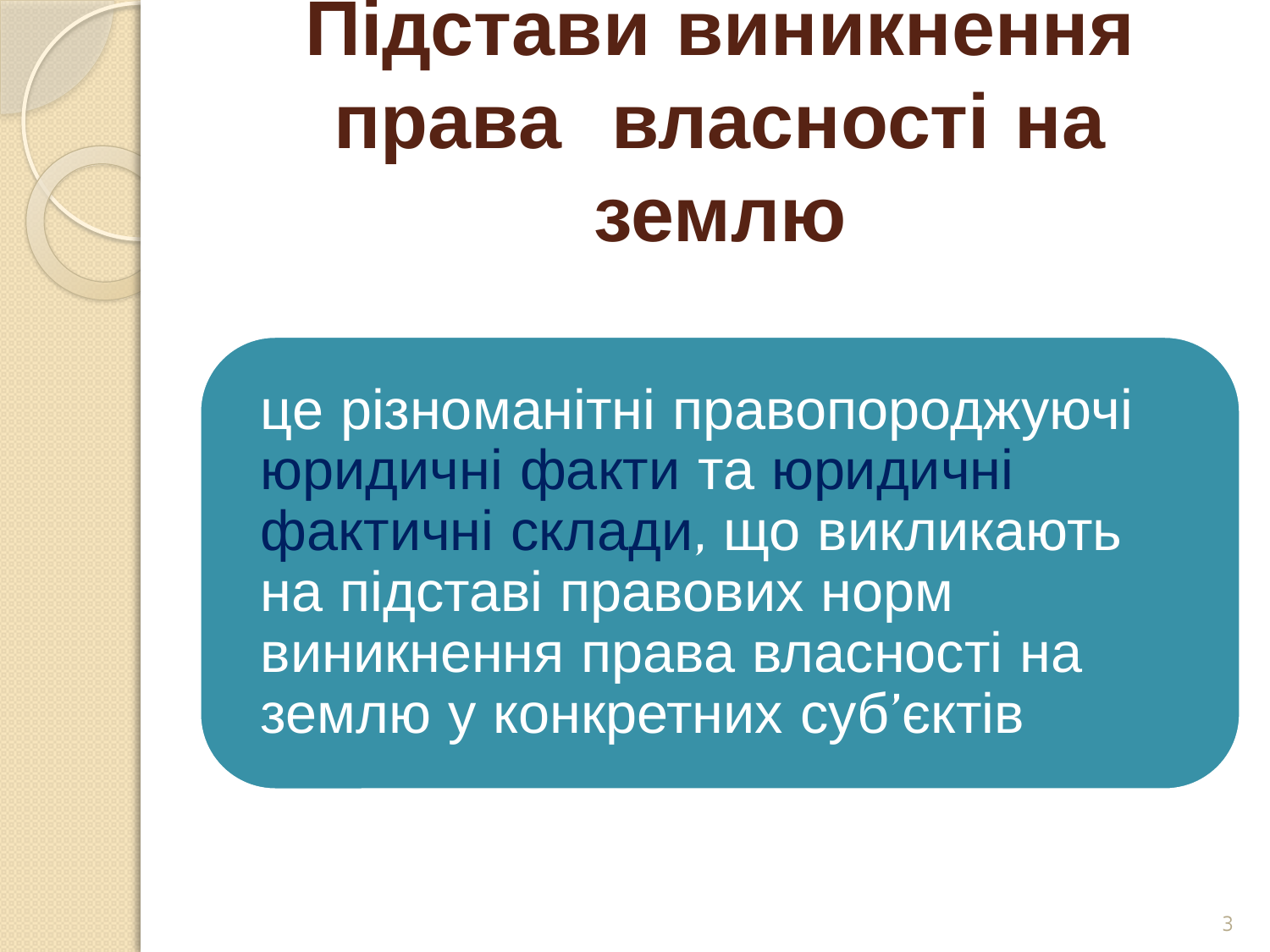

# Підстави виникнення права  власності на землю
це різноманітні правопороджуючі юридичні факти та юридичні фактичні склади, що викликають на підставі правових норм виникнення права власності на землю у конкретних суб’єктів
3